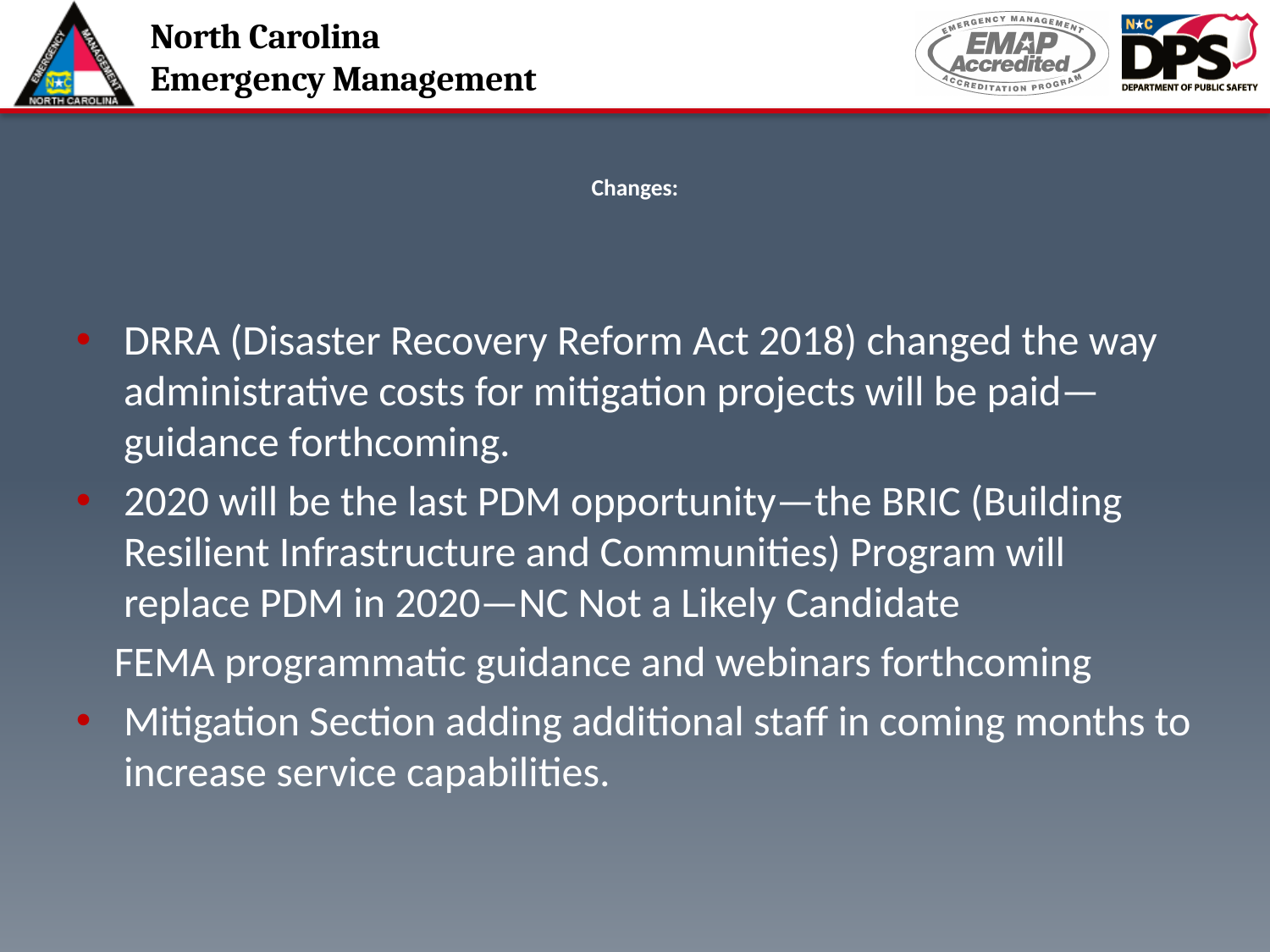

# Changes:
DRRA (Disaster Recovery Reform Act 2018) changed the way administrative costs for mitigation projects will be paid—guidance forthcoming.
2020 will be the last PDM opportunity—the BRIC (Building Resilient Infrastructure and Communities) Program will replace PDM in 2020—NC Not a Likely Candidate
    FEMA programmatic guidance and webinars forthcoming
Mitigation Section adding additional staff in coming months to increase service capabilities.